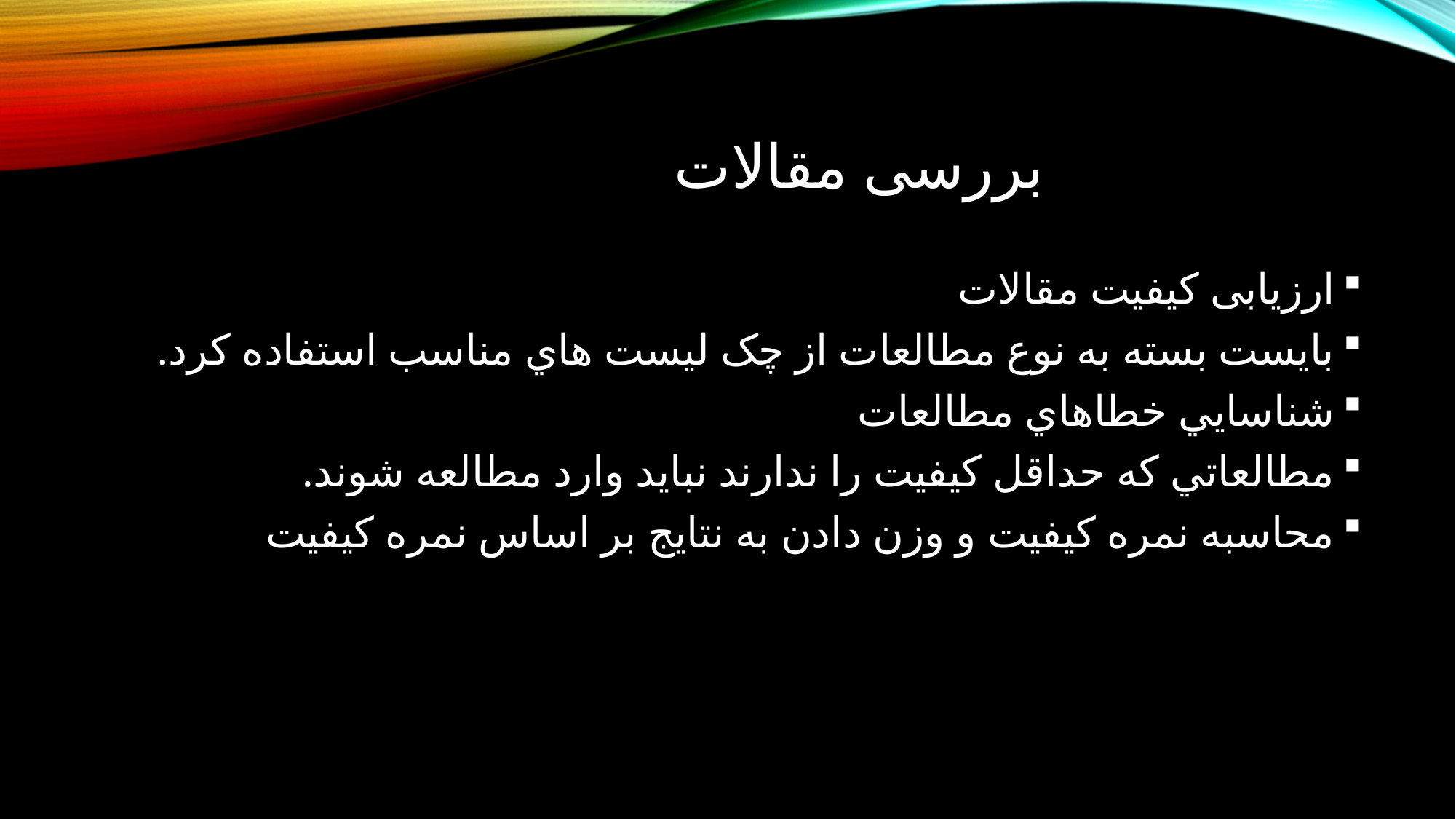

# بررسی مقالات
ارزیابی کیفیت مقالات
بايست بسته به نوع مطالعات از چک ليست هاي مناسب استفاده كرد.
شناسايي خطاهاي مطالعات
مطالعاتي كه حداقل كيفيت را ندارند نبايد وارد مطالعه شوند.
محاسبه نمره كيفيت و وزن دادن به نتايج بر اساس نمره كيفيت